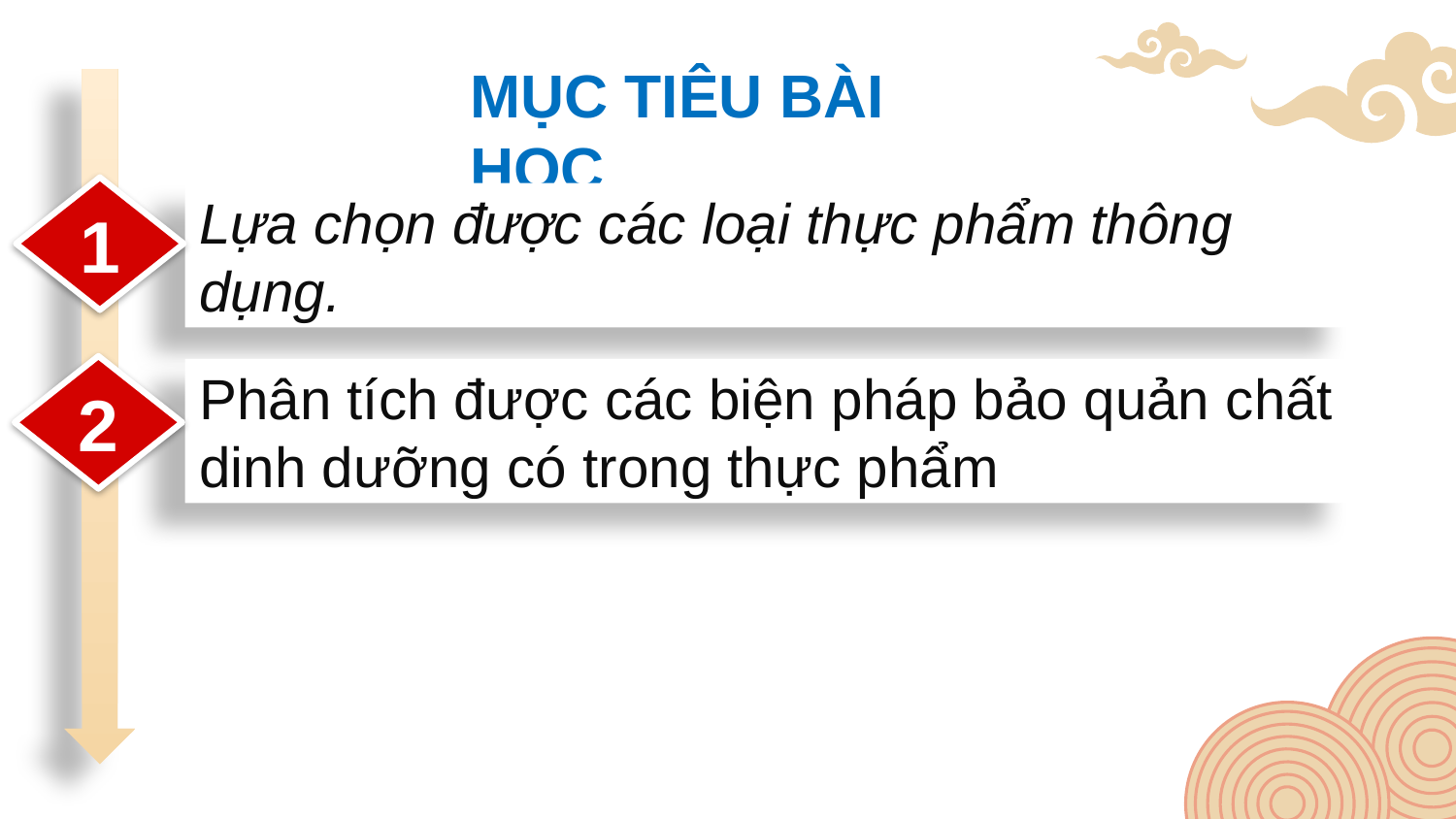

# MỤC TIÊU BÀI HỌC

1
Lựa chọn được các loại thực phẩm thông dụng.
2
Phân tích được các biện pháp bảo quản chất dinh dưỡng có trong thực phẩm